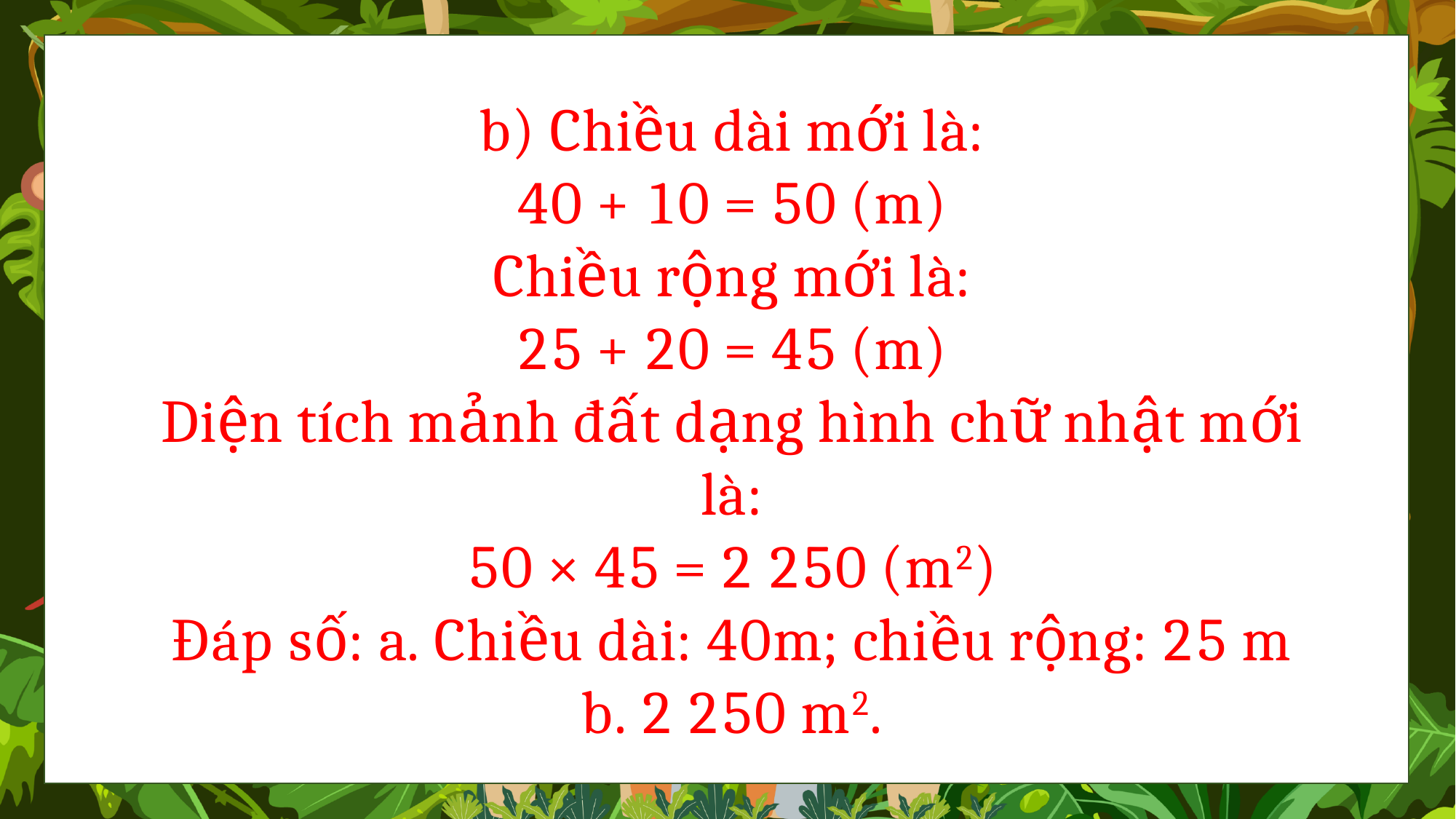

b) Chiều dài mới là:
40 + 10 = 50 (m)
Chiều rộng mới là:
25 + 20 = 45 (m)
Diện tích mảnh đất dạng hình chữ nhật mới là:
50 × 45 = 2 250 (m2)
Đáp số: a. Chiều dài: 40m; chiều rộng: 25 m
b. 2 250 m2.